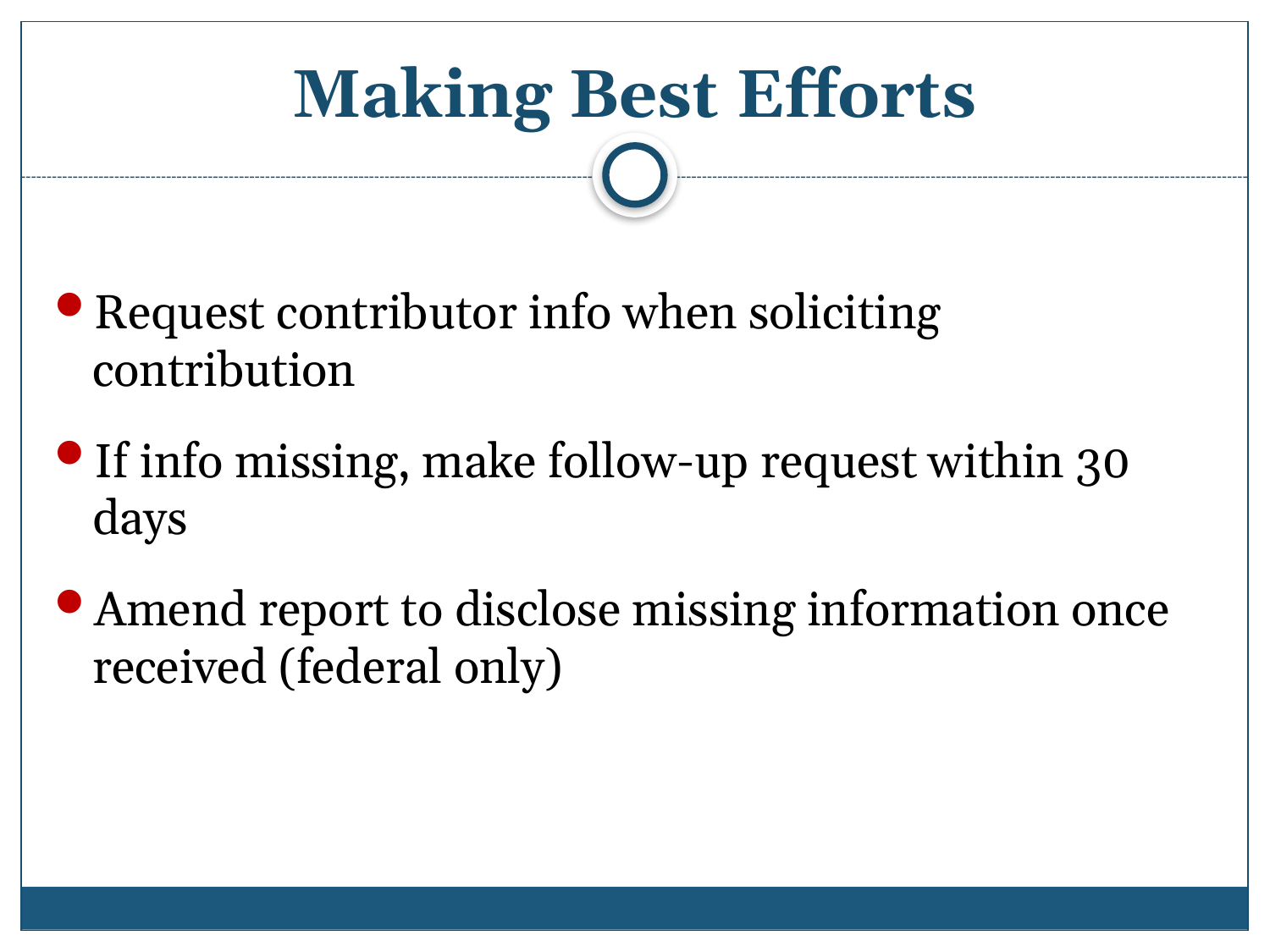

# Making Best Efforts
Request contributor info when soliciting contribution

If info missing, make follow-up request within 30 days

Amend report to disclose missing information once received (federal only)